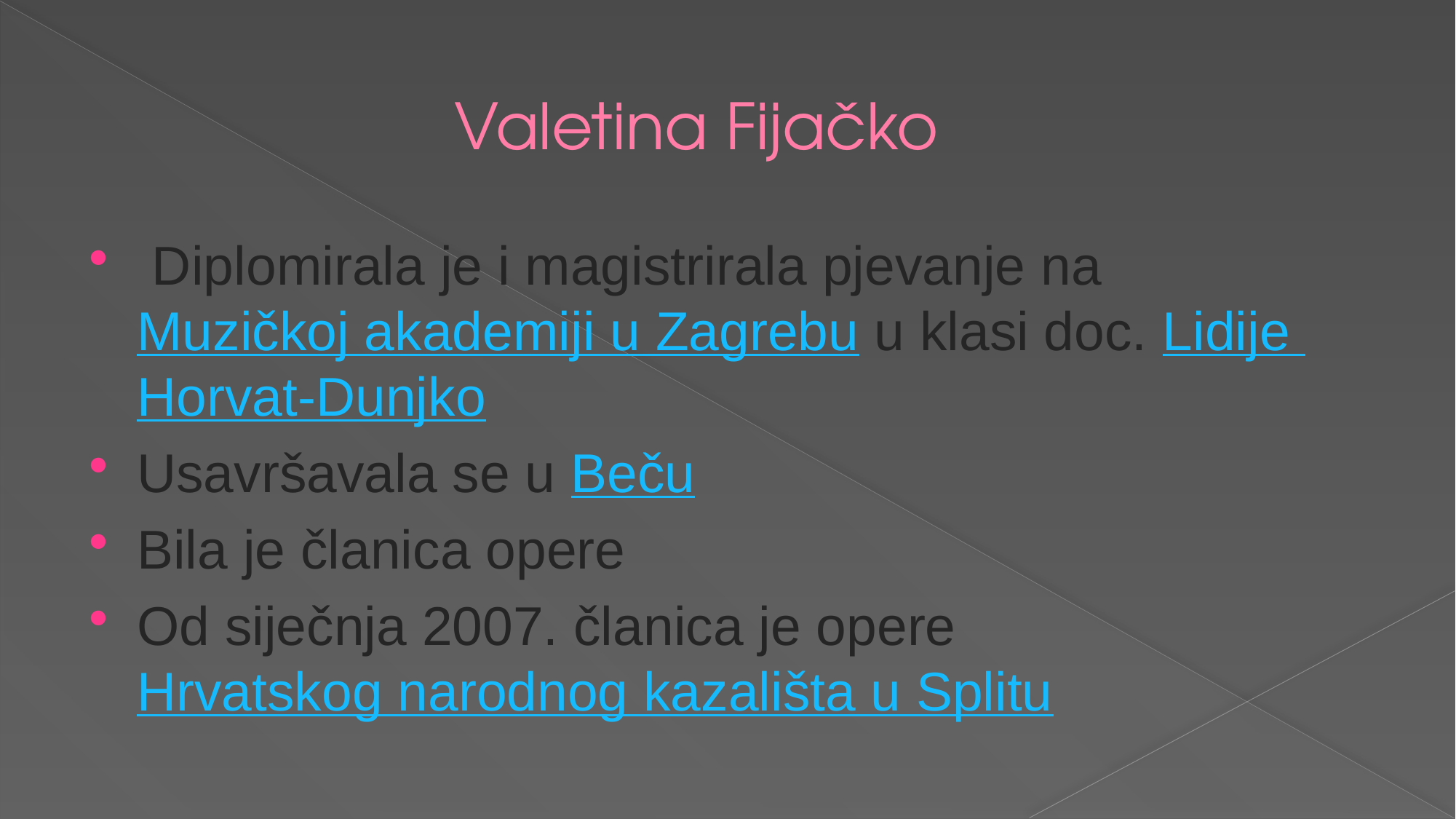

# Valetina Fijačko
 Diplomirala je i magistrirala pjevanje na Muzičkoj akademiji u Zagrebu u klasi doc. Lidije Horvat-Dunjko
Usavršavala se u Beču
Bila je članica opere
Od siječnja 2007. članica je opere Hrvatskog narodnog kazališta u Splitu